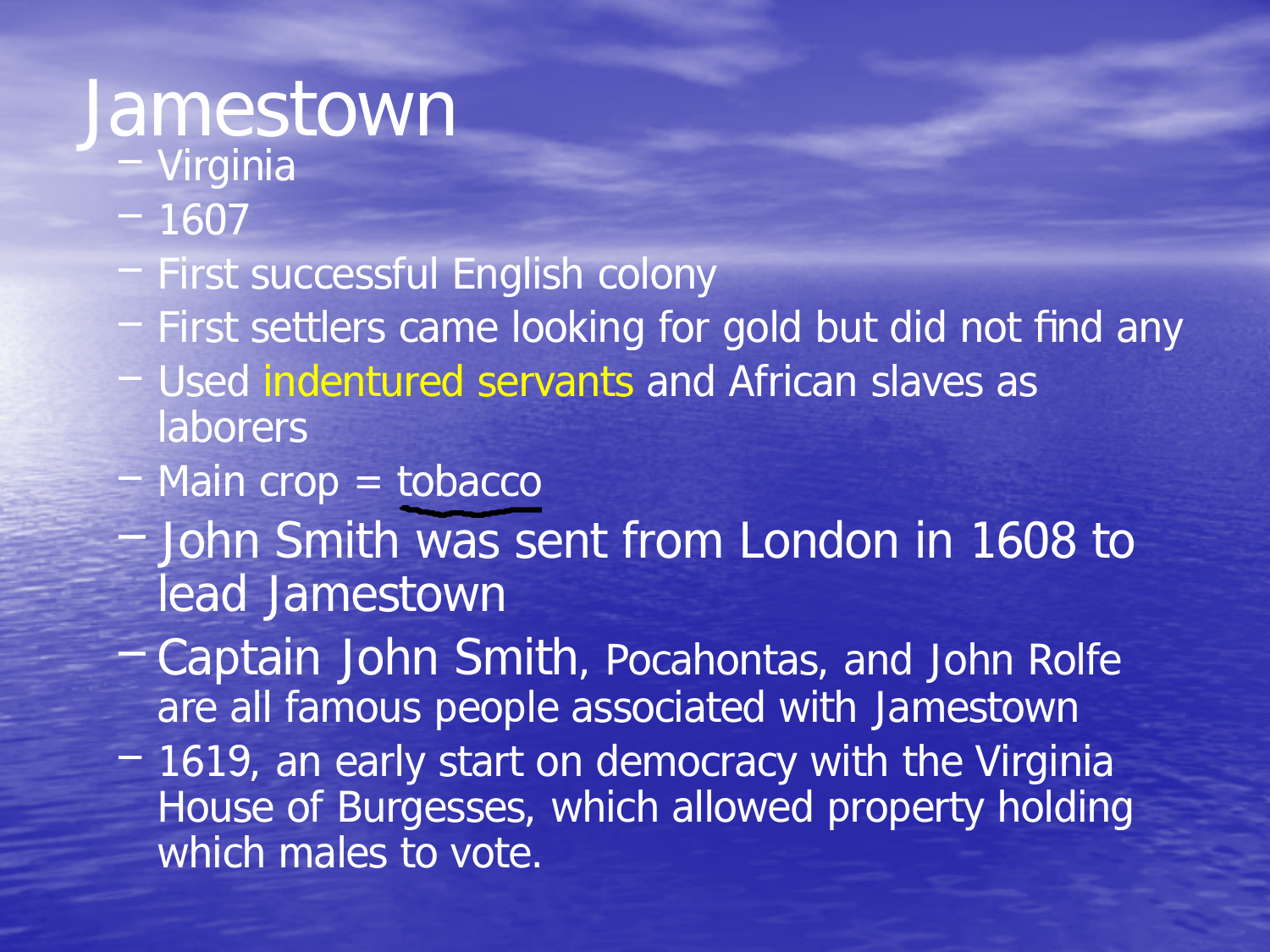

# Jamestown
Virginia
1607
First successful English colony
First settlers came looking for gold but did not find any
Used indentured servants and African slaves as laborers
Main crop = tobacco
John Smith was sent from London in 1608 to lead Jamestown
Captain John Smith, Pocahontas, and John Rolfe are all famous people associated with Jamestown
1619, an early start on democracy with the Virginia House of Burgesses, which allowed property holding which males to vote.